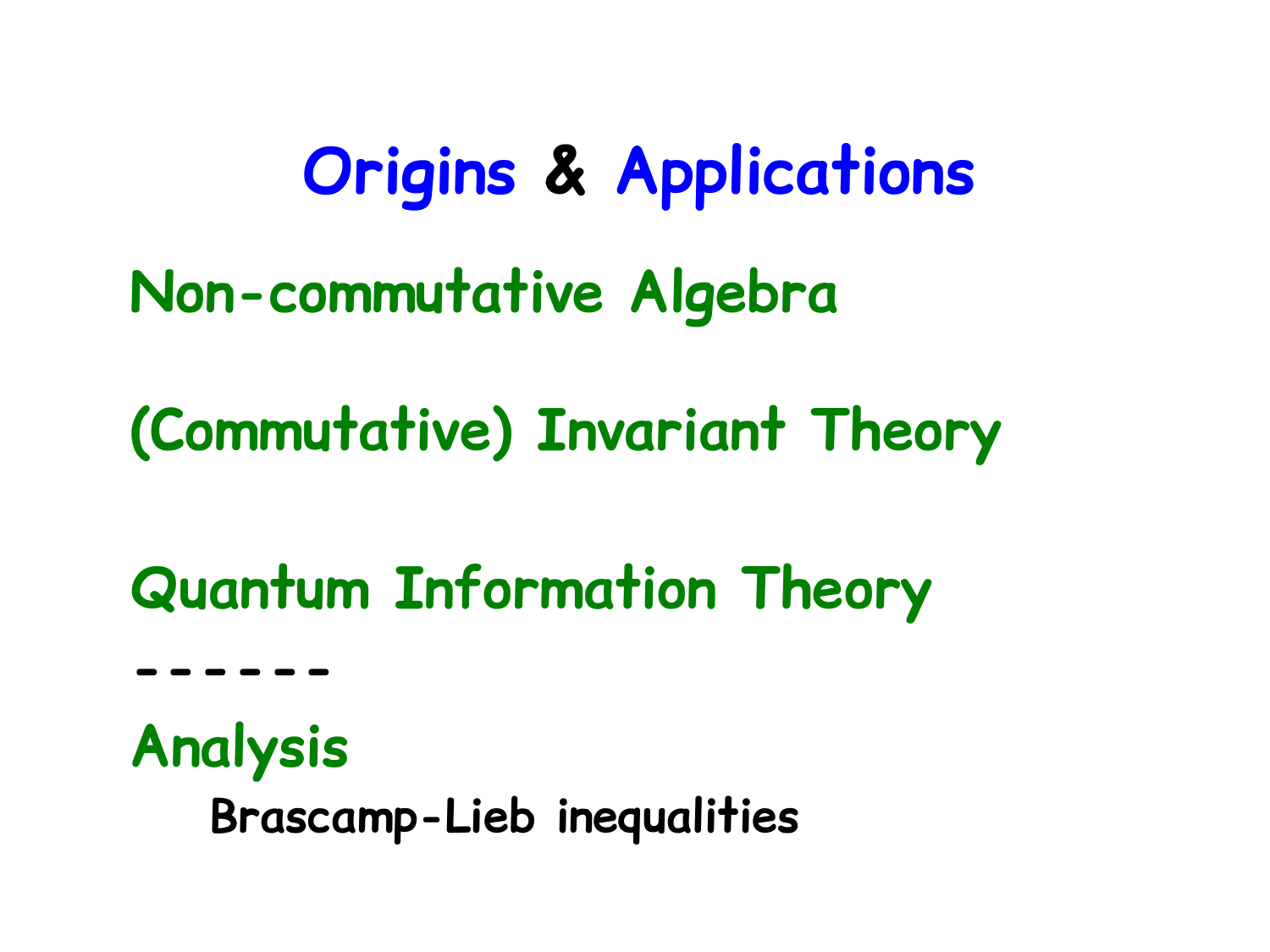

# Origins & Applications
Non-commutative Algebra

(Commutative) Invariant Theory

Quantum Information Theory
------
Analysis
    Brascamp-Lieb inequalities